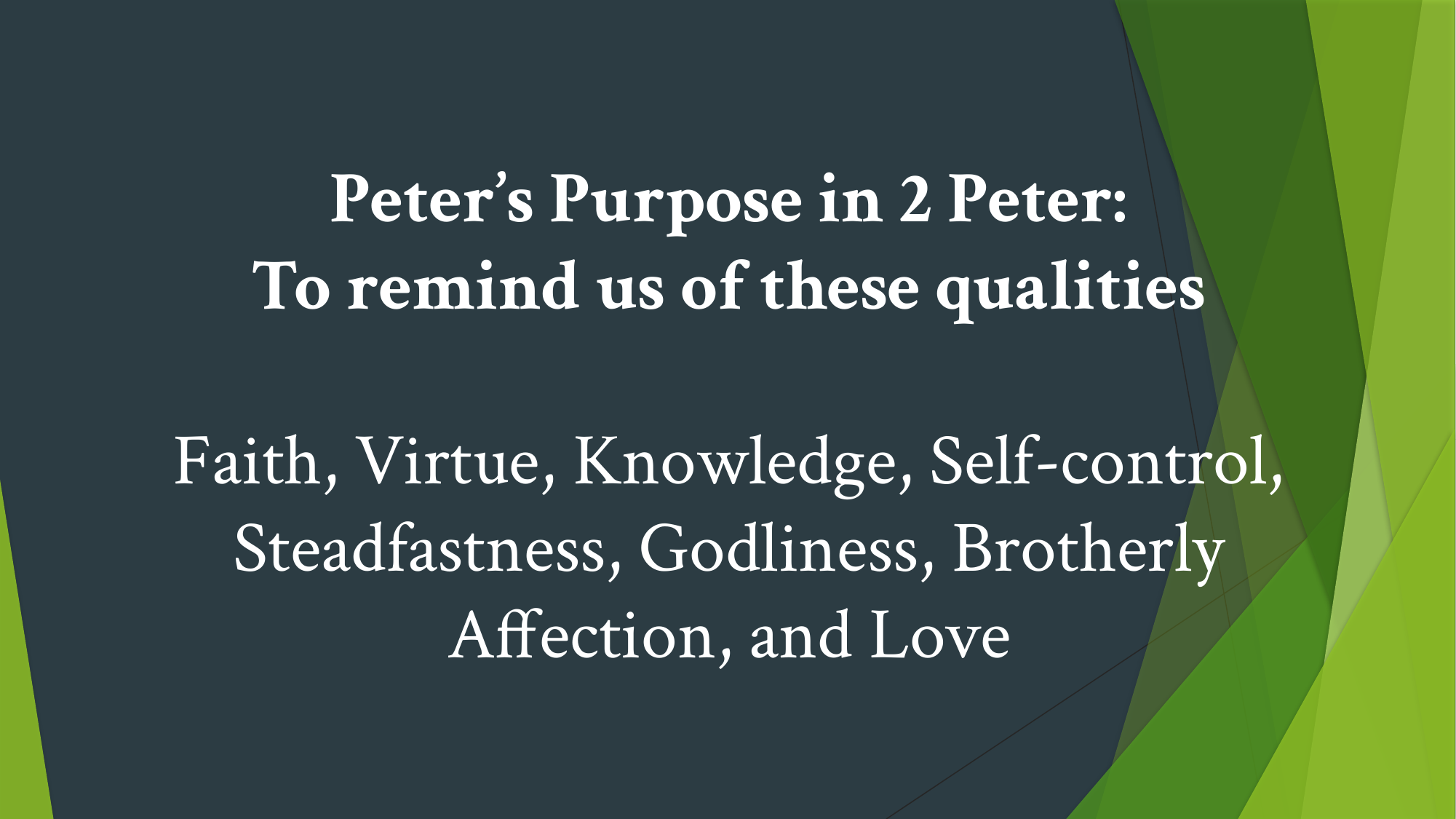

# Peter’s Purpose in 2 Peter: To remind us of these qualities Faith, Virtue, Knowledge, Self-control, Steadfastness, Godliness, Brotherly Affection, and Love